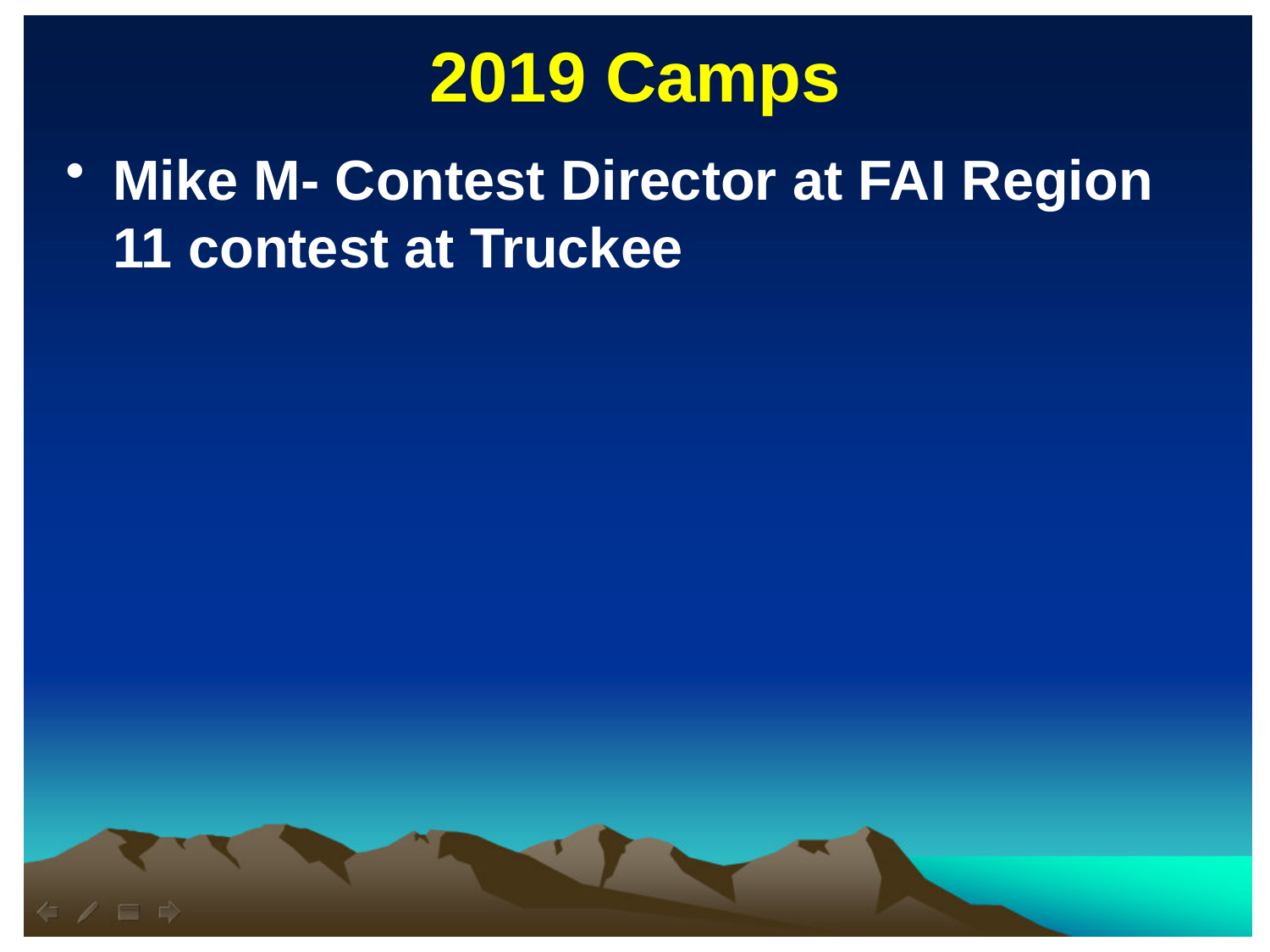

2019 Camps
Mike M- Contest Director at FAI Region 11 contest at Truckee